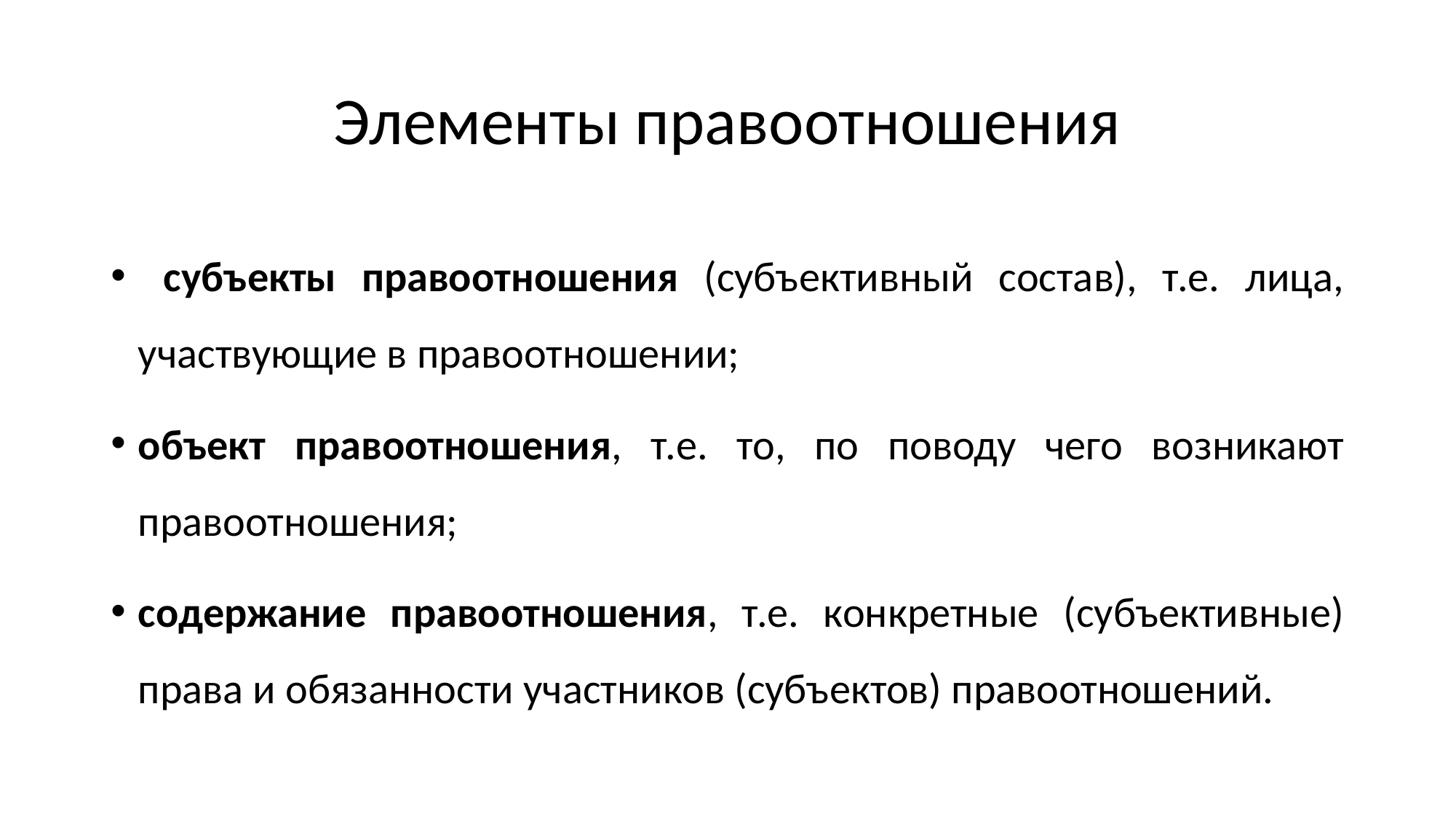

# Элементы правоотношения
 субъекты правоотношения (субъективный состав), т.е. лица, участвующие в правоотношении;
объект правоотношения, т.е. то, по поводу чего возникают правоотношения;
содержание правоотношения, т.е. конкретные (субъективные) права и обязанности участников (субъектов) правоотношений.